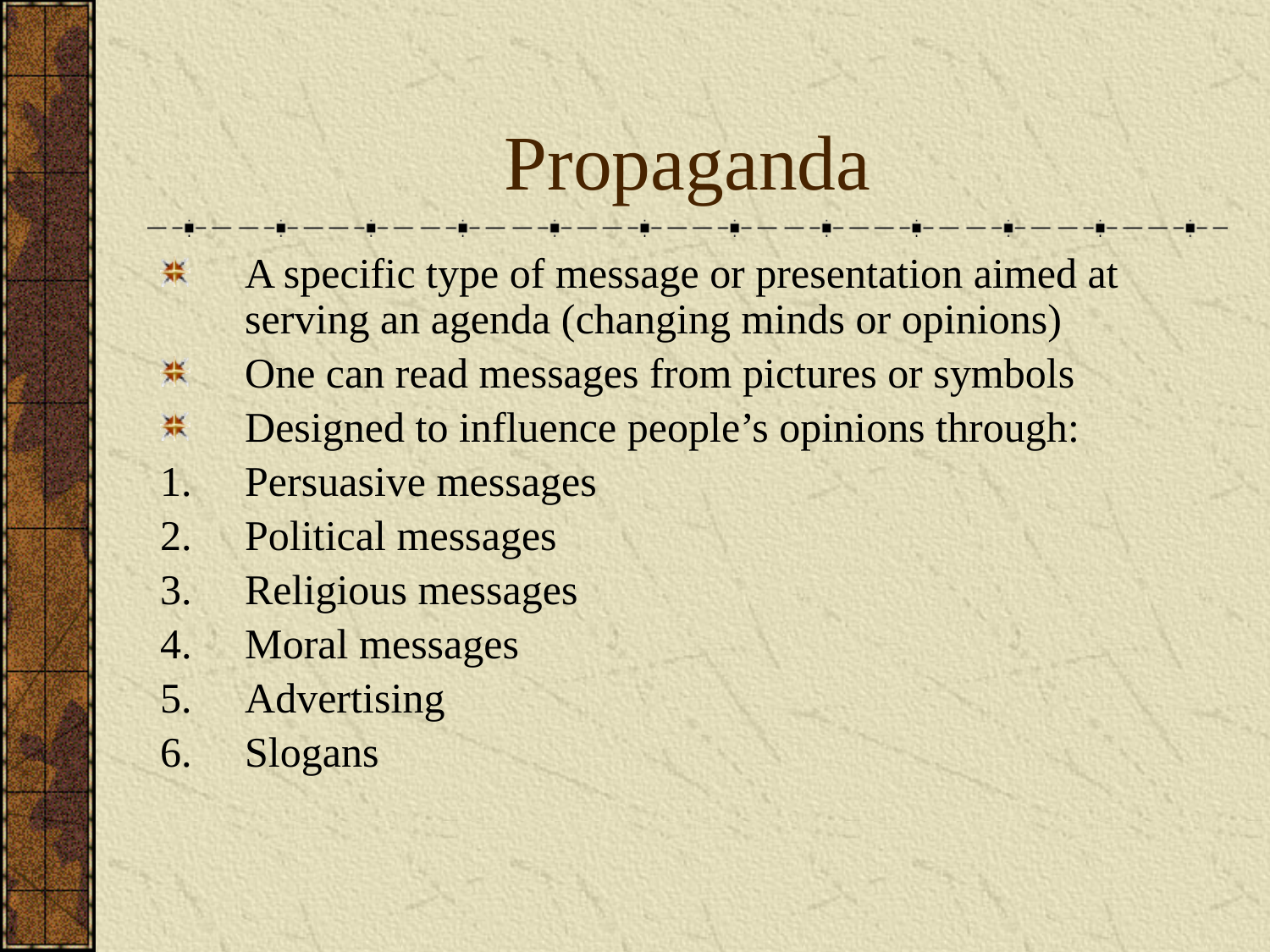

# Propaganda
A specific type of message or presentation aimed at serving an agenda (changing minds or opinions)
One can read messages from pictures or symbols
Designed to influence people’s opinions through:
Persuasive messages
Political messages
Religious messages
Moral messages
Advertising
Slogans